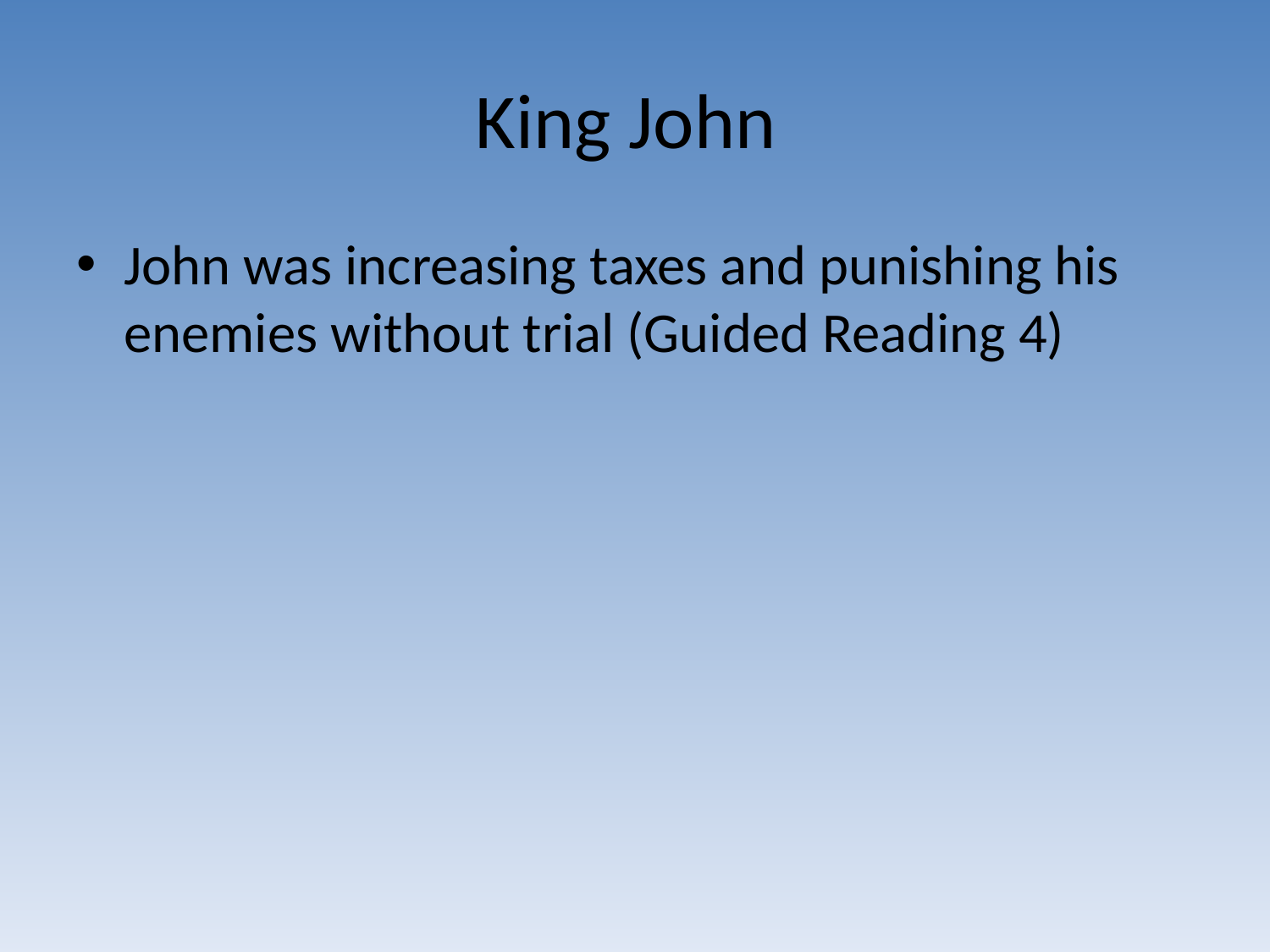

# King John
John was increasing taxes and punishing his enemies without trial (Guided Reading 4)